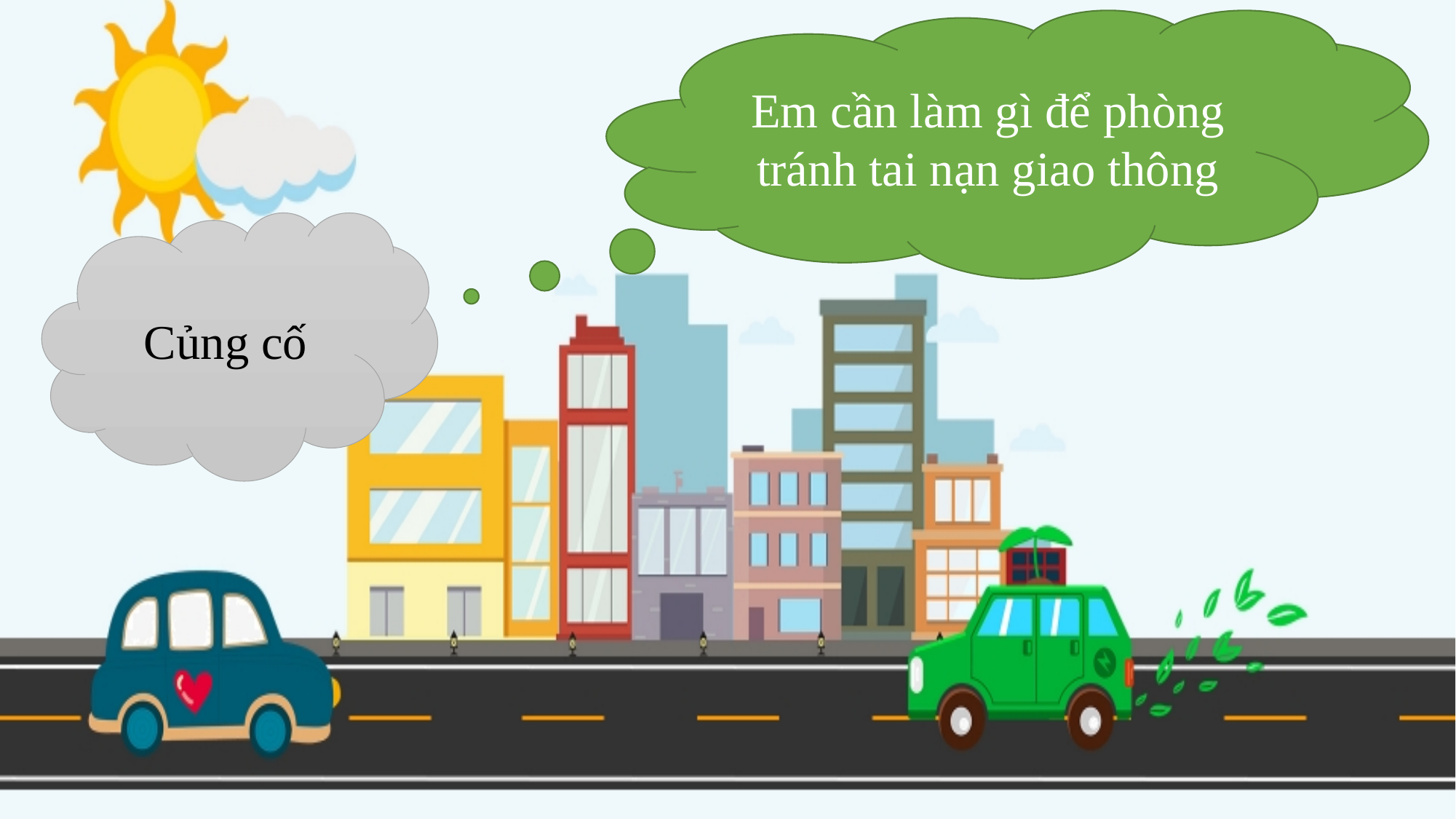

Em cần làm gì để phòng tránh tai nạn giao thông
Củng cố